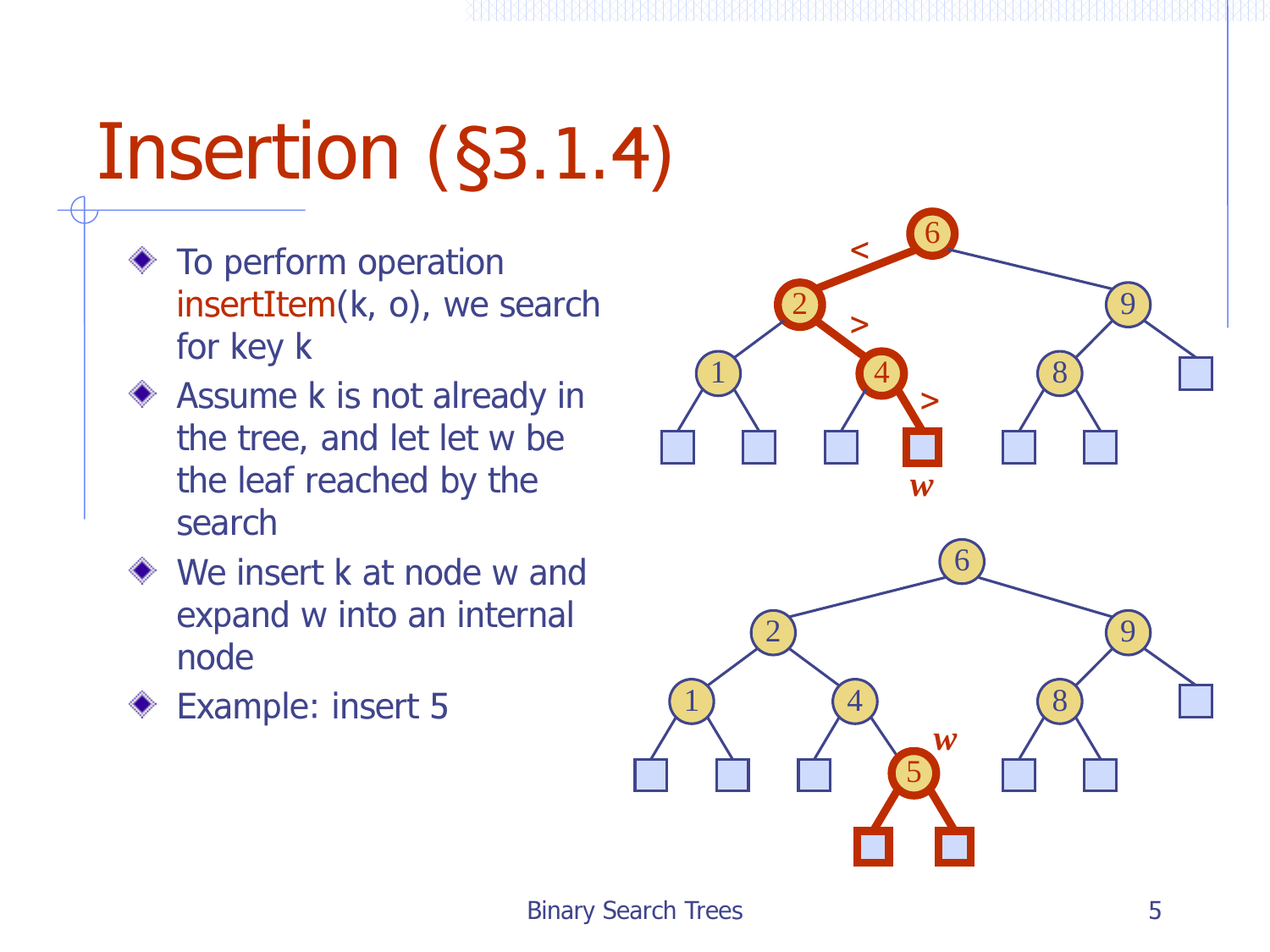

# Insertion (§3.1.4)
6
<
To perform operation insertItem(k, o), we search for key k
Assume k is not already in the tree, and let let w be the leaf reached by the search
We insert k at node w and expand w into an internal node
Example: insert 5
2
9
>
1
4
8

>

w
6
2
9
1
4
8

w
5

Binary Search Trees
5